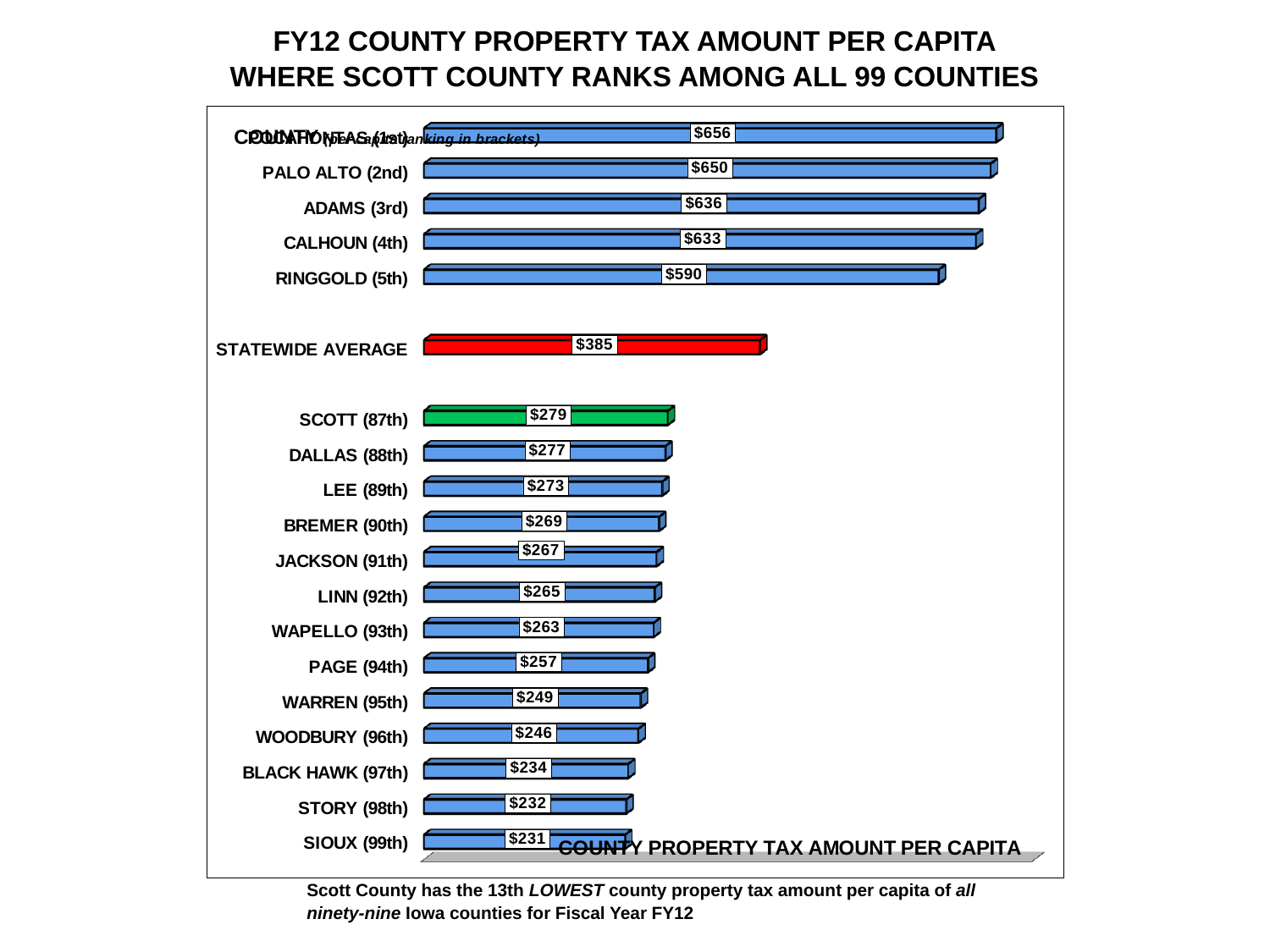

| FY12 COUNTY PROPERTY TAX AMOUNT PER CAPITA |
| --- |
| WHERE SCOTT COUNTY RANKS AMONG ALL 99 COUNTIES |

[unsupported chart]

| Scott County has the 13th LOWEST county property tax amount per capita of all |  |  |  |
| --- | --- | --- | --- |
| ninety-nine Iowa counties for Fiscal Year FY12 |  |  |  |